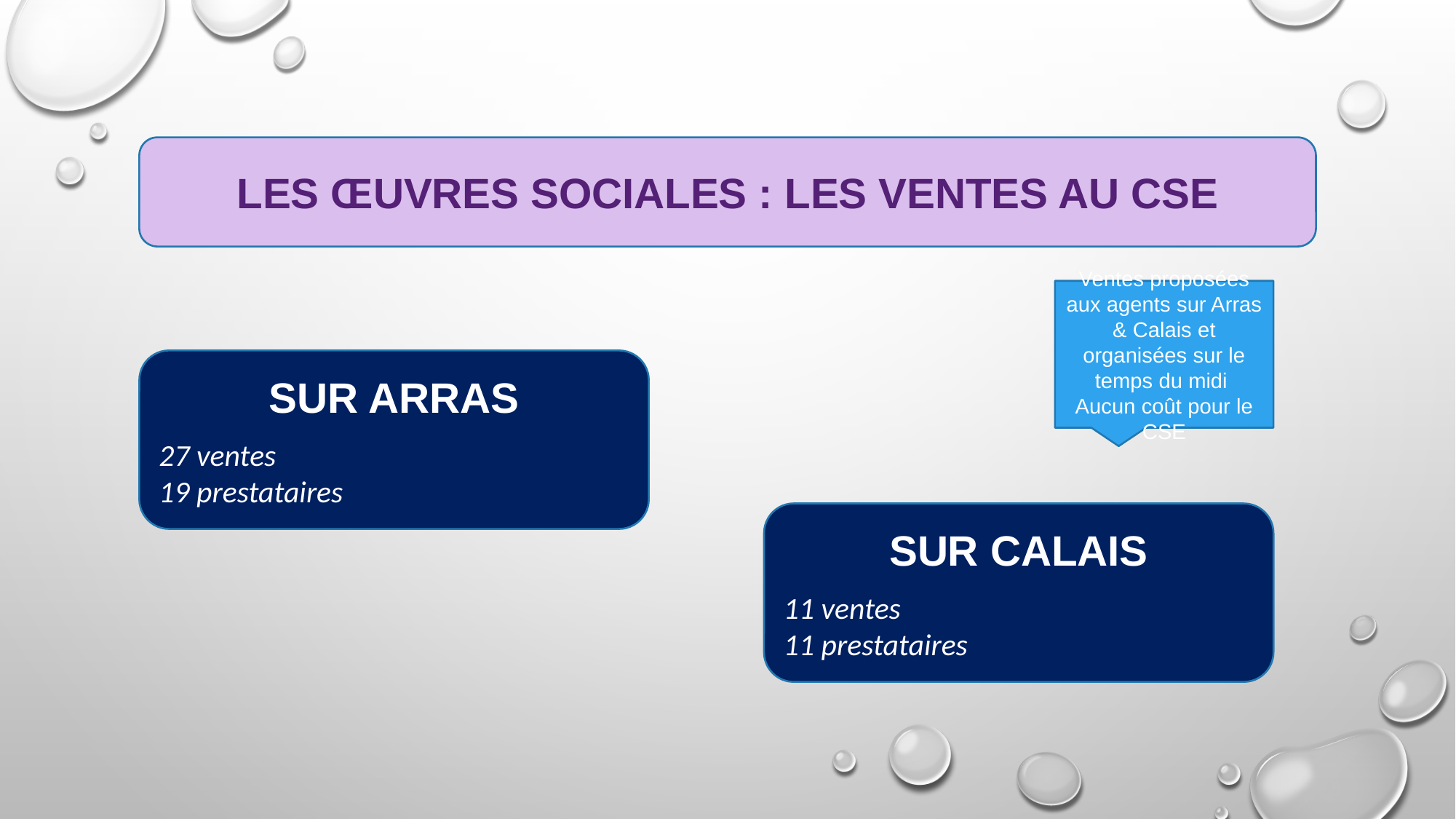

LES ŒUVRES SOCIALES : LES VENTES AU CSE
Ventes proposées aux agents sur Arras & Calais et organisées sur le temps du midi
Aucun coût pour le CSE
SUR ARRAS

27 ventes
19 prestataires

SUR CALAIS

11 ventes
11 prestataires